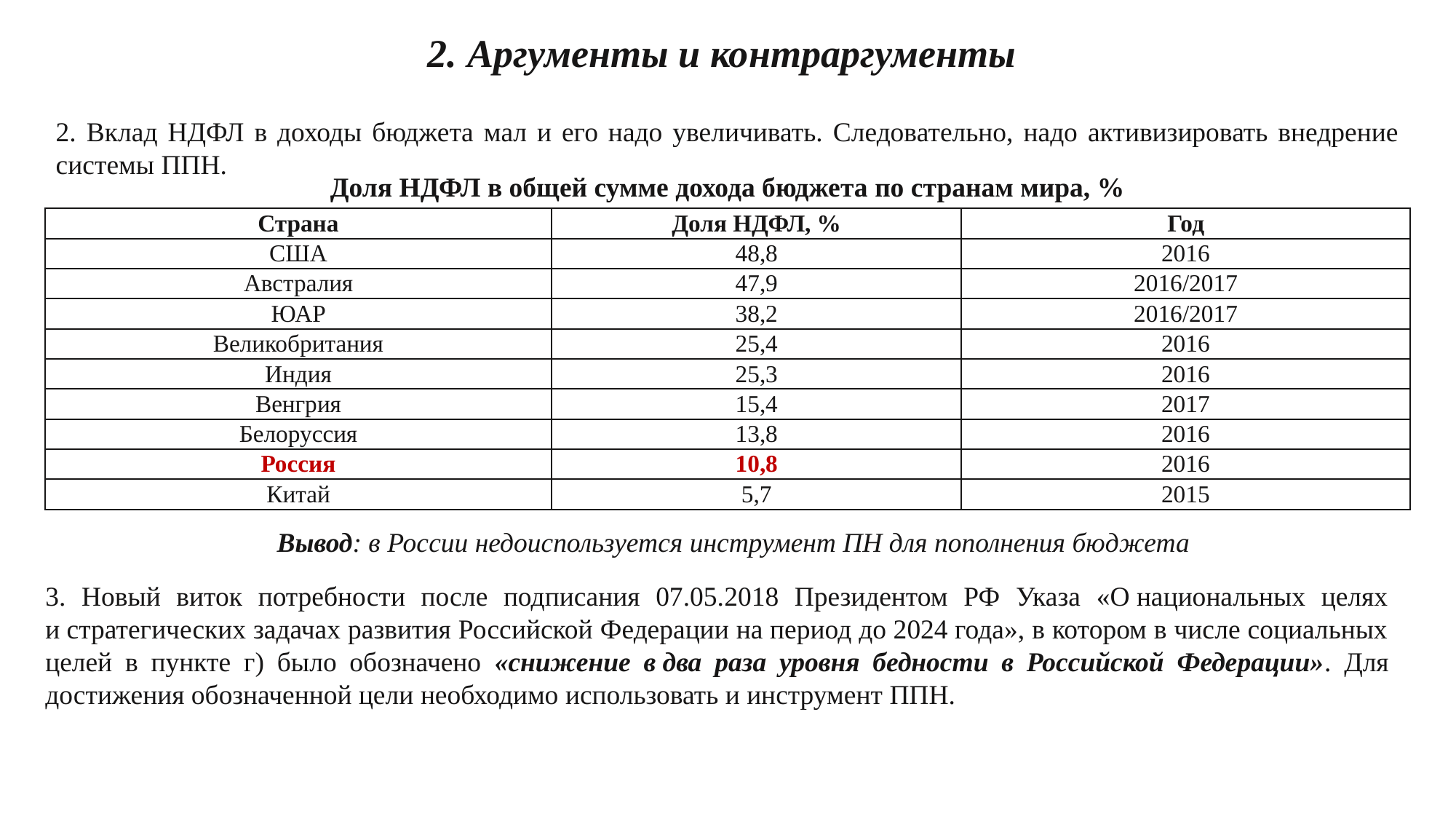

2. Аргументы и контраргументы
2. Вклад НДФЛ в доходы бюджета мал и его надо увеличивать. Следовательно, надо активизировать внедрение системы ППН.
Доля НДФЛ в общей сумме дохода бюджета по странам мира, %
| Страна | Доля НДФЛ, % | Год |
| --- | --- | --- |
| США | 48,8 | 2016 |
| Австралия | 47,9 | 2016/2017 |
| ЮАР | 38,2 | 2016/2017 |
| Великобритания | 25,4 | 2016 |
| Индия | 25,3 | 2016 |
| Венгрия | 15,4 | 2017 |
| Белоруссия | 13,8 | 2016 |
| Россия | 10,8 | 2016 |
| Китай | 5,7 | 2015 |
Вывод: в России недоиспользуется инструмент ПН для пополнения бюджета
3. Новый виток потребности после подписания 07.05.2018 Президентом РФ Указа «О национальных целях и стратегических задачах развития Российской Федерации на период до 2024 года», в котором в числе социальных целей в пункте г) было обозначено «снижение в два раза уровня бедности в Российской Федерации». Для достижения обозначенной цели необходимо использовать и инструмент ППН.